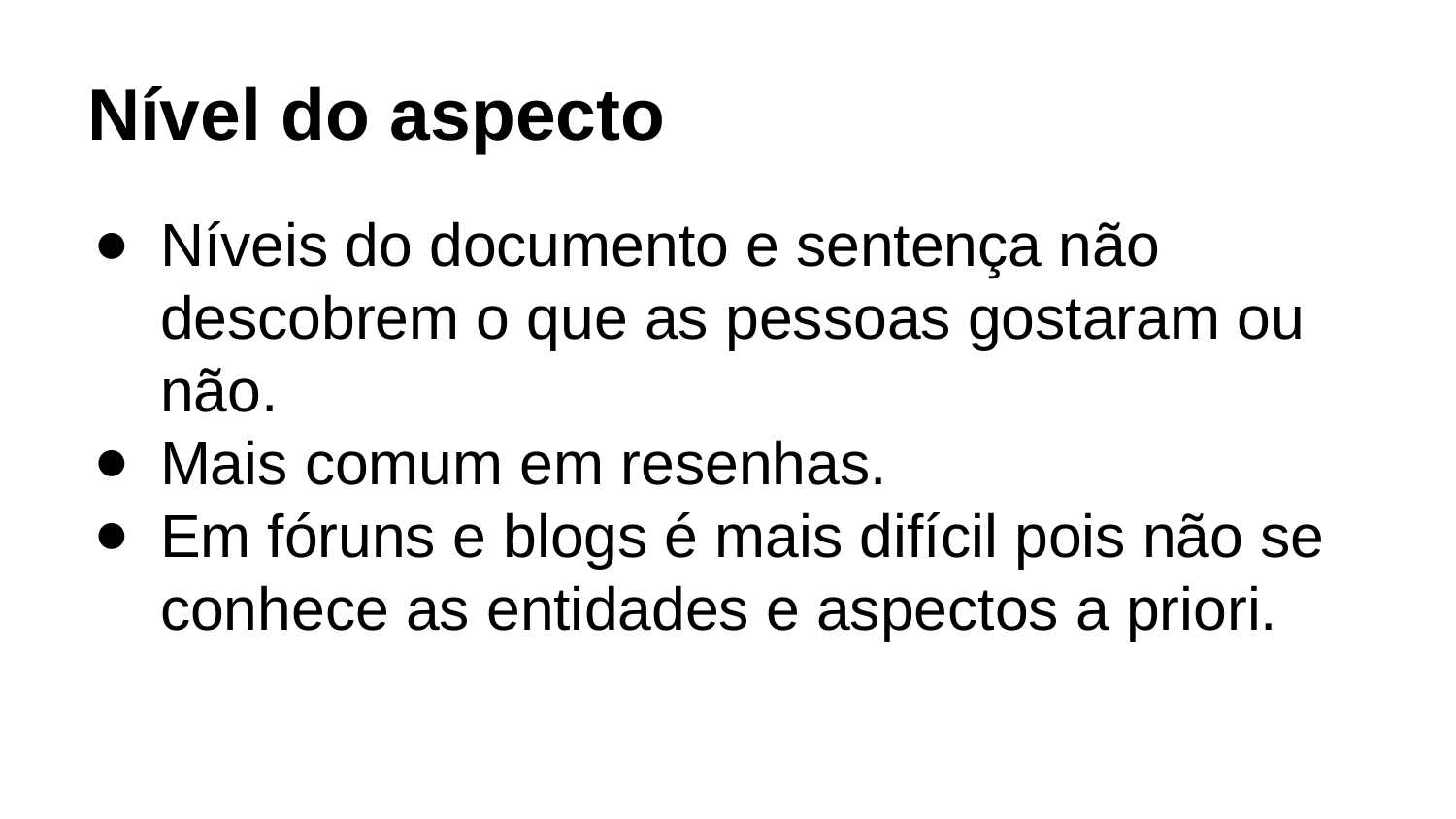

# Nível do aspecto
Níveis do documento e sentença não descobrem o que as pessoas gostaram ou não.
Mais comum em resenhas.
Em fóruns e blogs é mais difícil pois não se conhece as entidades e aspectos a priori.